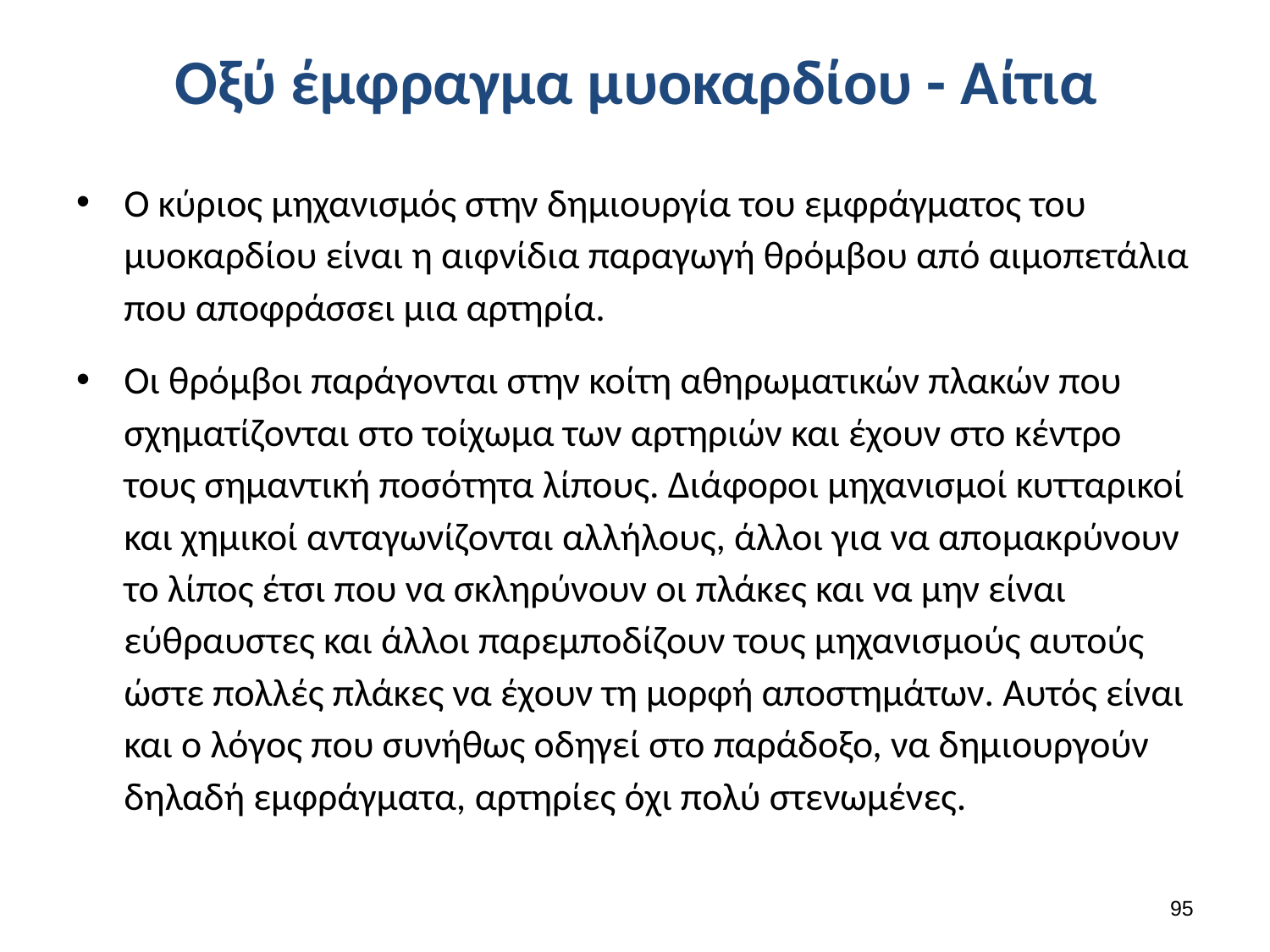

# Οξύ έμφραγμα μυοκαρδίου - Αίτια
Ο κύριος μηχανισμός στην δημιουργία του εμφράγματος του μυοκαρδίου είναι η αιφνίδια παραγωγή θρόμβου από αιμοπετάλια που αποφράσσει μια αρτηρία.
Οι θρόμβοι παράγονται στην κοίτη αθηρωματικών πλακών που σχηματίζονται στο τοίχωμα των αρτηριών και έχουν στο κέντρο τους σημαντική ποσότητα λίπους. Διάφοροι μηχανισμοί κυτταρικοί και χημικοί ανταγωνίζονται αλλήλους, άλλοι για να απομακρύνουν το λίπος έτσι που να σκληρύνουν οι πλάκες και να μην είναι εύθραυστες και άλλοι παρεμποδίζουν τους μηχανισμούς αυτούς ώστε πολλές πλάκες να έχουν τη μορφή αποστημάτων. Αυτός είναι και ο λόγος που συνήθως οδηγεί στο παράδοξο, να δημιουργούν δηλαδή εμφράγματα, αρτηρίες όχι πολύ στενωμένες.
95